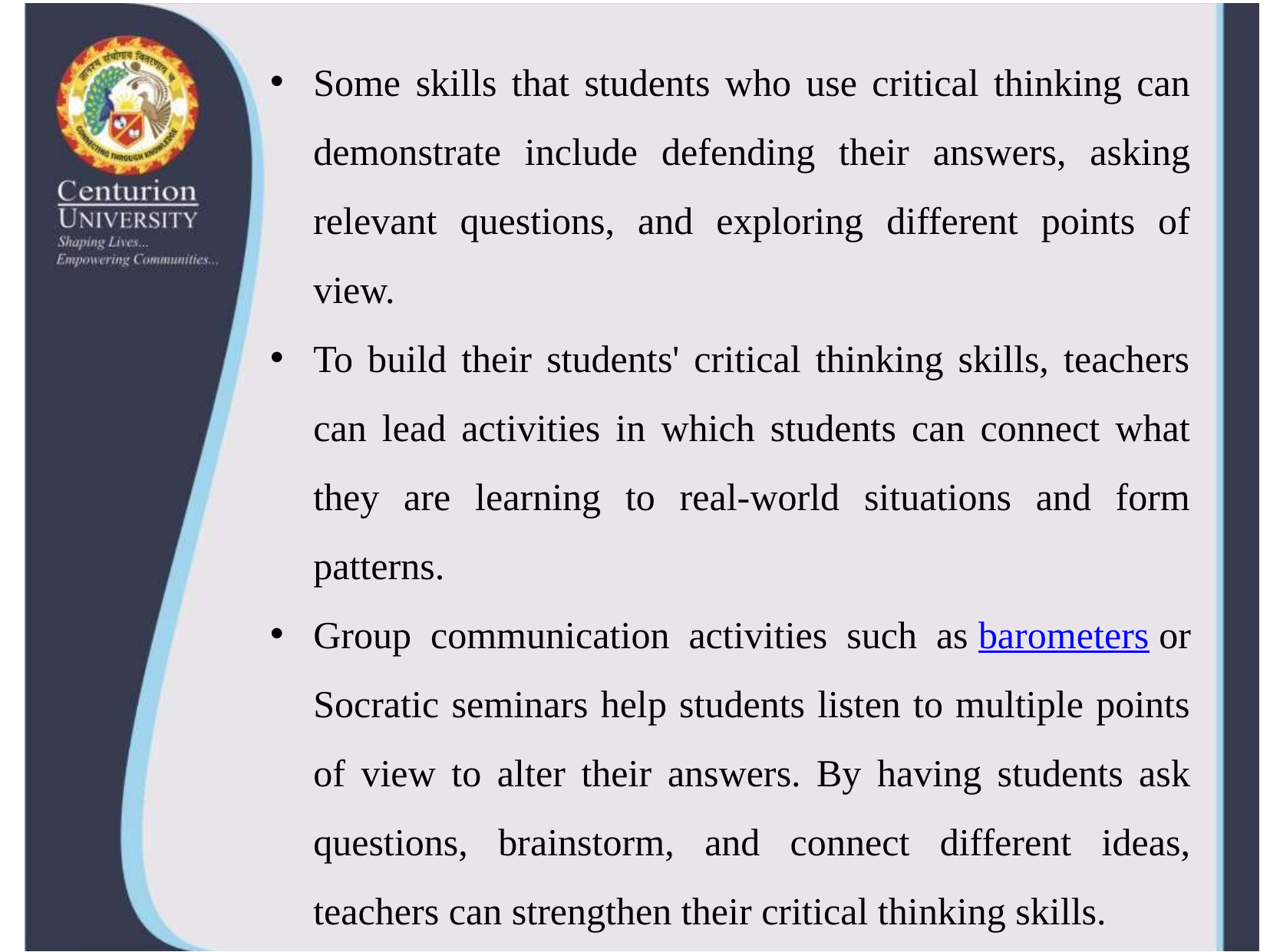

Some skills that students who use critical thinking can demonstrate include defending their answers, asking relevant questions, and exploring different points of view.
To build their students' critical thinking skills, teachers can lead activities in which students can connect what they are learning to real-world situations and form patterns.
Group communication activities such as barometers or Socratic seminars help students listen to multiple points of view to alter their answers. By having students ask questions, brainstorm, and connect different ideas, teachers can strengthen their critical thinking skills.